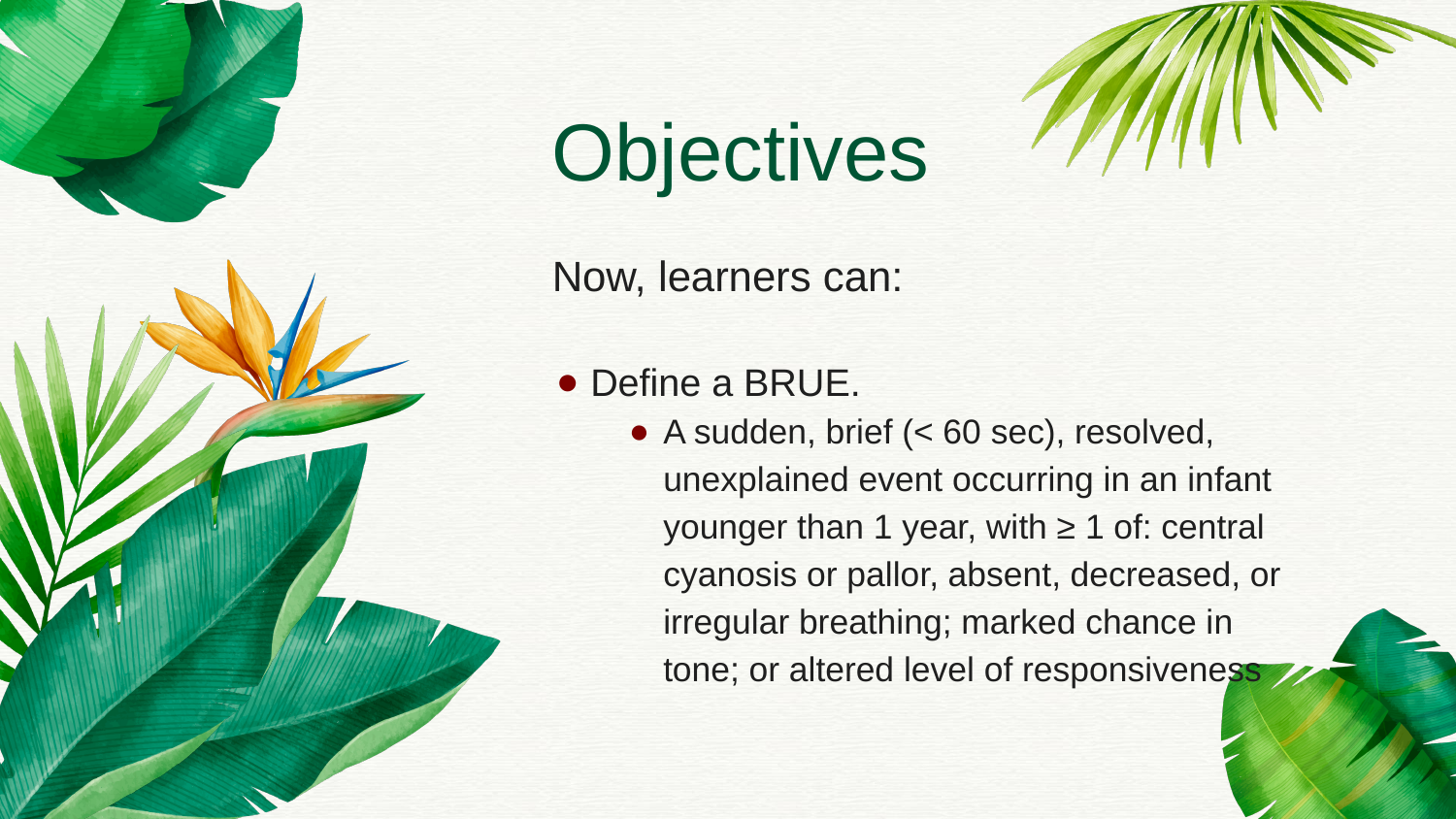

# Objectives
Now, learners can:
Define a BRUE.
A sudden, brief (< 60 sec), resolved, unexplained event occurring in an infant younger than 1 year, with ≥ 1 of: central cyanosis or pallor, absent, decreased, or irregular breathing; marked chance in tone; or altered level of responsiveness